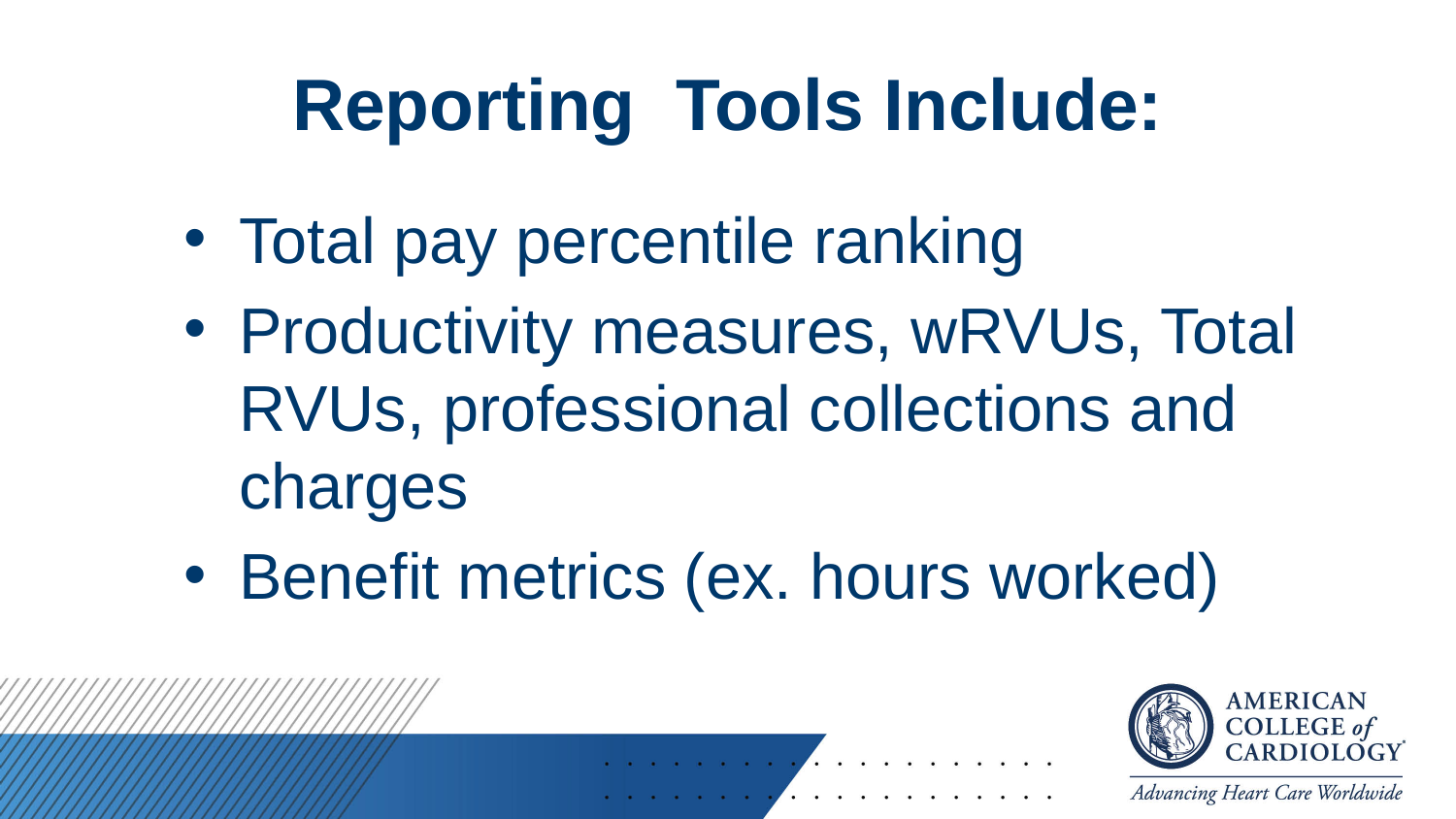

# Reporting  Tools Include:
Total pay percentile ranking
Productivity measures, wRVUs, Total RVUs, professional collections and charges
Benefit metrics (ex. hours worked)